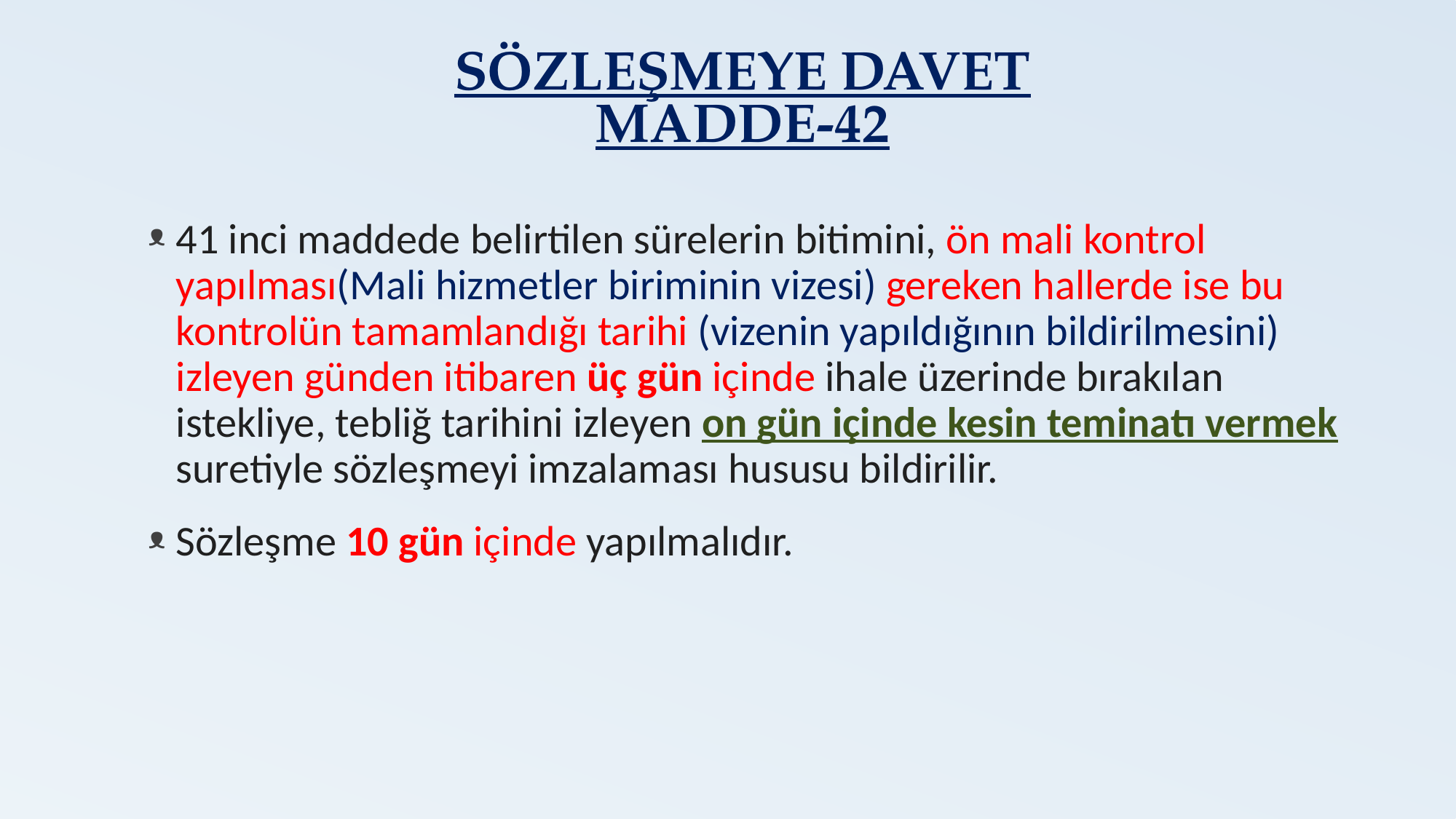

# SÖZLEŞMEYE DAVET MADDE-42
41 inci maddede belirtilen sürelerin bitimini, ön mali kontrol yapılması(Mali hizmetler biriminin vizesi) gereken hallerde ise bu kontrolün tamamlandığı tarihi (vizenin yapıldığının bildirilmesini) izleyen günden itibaren üç gün içinde ihale üzerinde bırakılan istekliye, tebliğ tarihini izleyen on gün içinde kesin teminatı vermek suretiyle sözleşmeyi imzalaması hususu bildirilir.
Sözleşme 10 gün içinde yapılmalıdır.